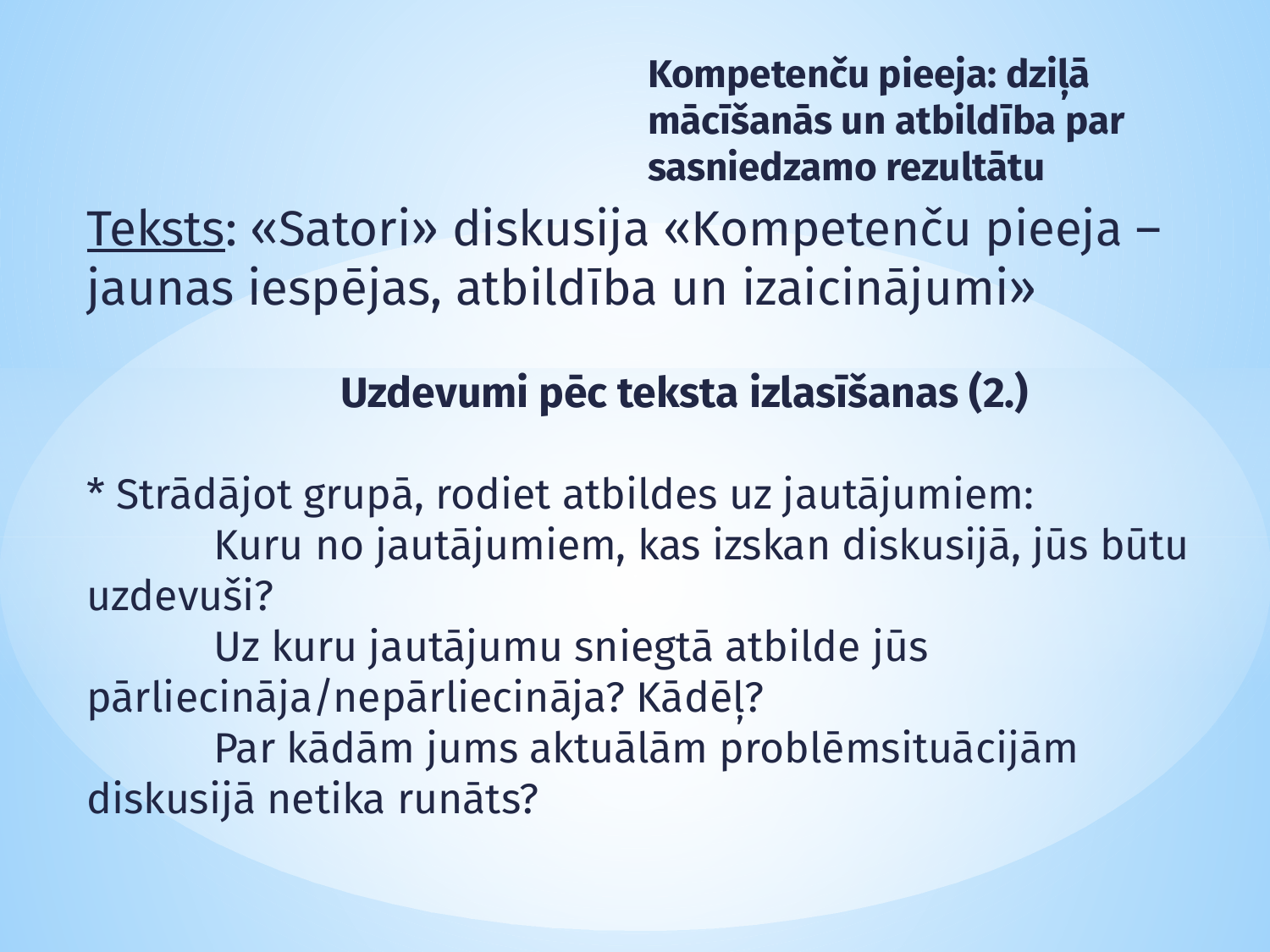

Kompetenču pieeja: dziļā mācīšanās un atbildība par sasniedzamo rezultātu
# Teksts: «Satori» diskusija «Kompetenču pieeja – jaunas iespējas, atbildība un izaicinājumi» Uzdevumi pēc teksta izlasīšanas (2.) * Strādājot grupā, rodiet atbildes uz jautājumiem: Kuru no jautājumiem, kas izskan diskusijā, jūs būtu uzdevuši? Uz kuru jautājumu sniegtā atbilde jūs pārliecināja/nepārliecināja? Kādēļ? Par kādām jums aktuālām problēmsituācijām diskusijā netika runāts?